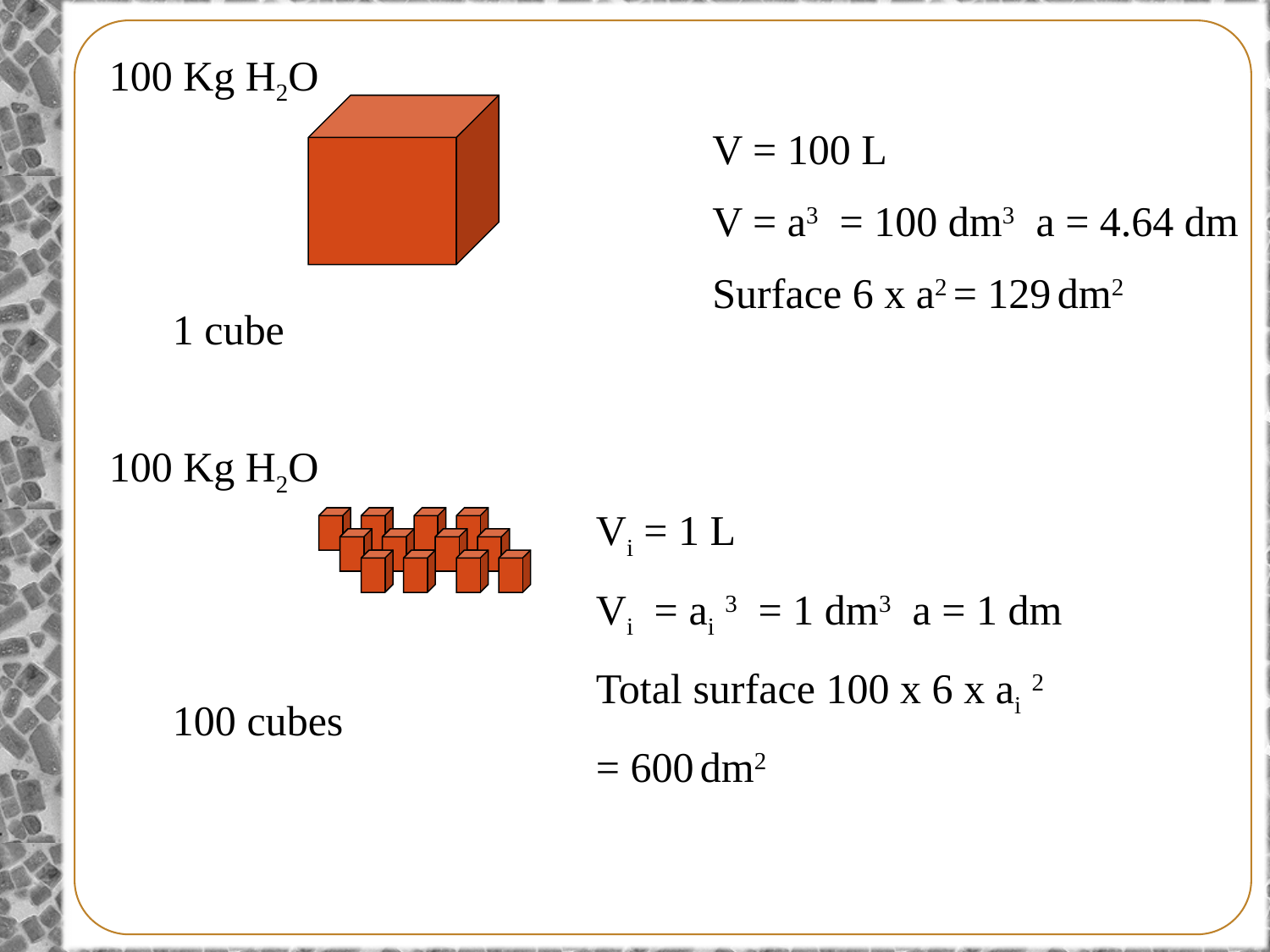

100 Kg H2O

V = 100 L
V = a3  = 100 dm3  a = 4.64 dm
Surface 6 x a2 = 129 dm2
1 cube
100 Kg H2O
Vi = 1 L
Vi  = ai 3  = 1 dm3  a = 1 dm
Total surface 100 x 6 x ai 2
= 600 dm2

100 cubes